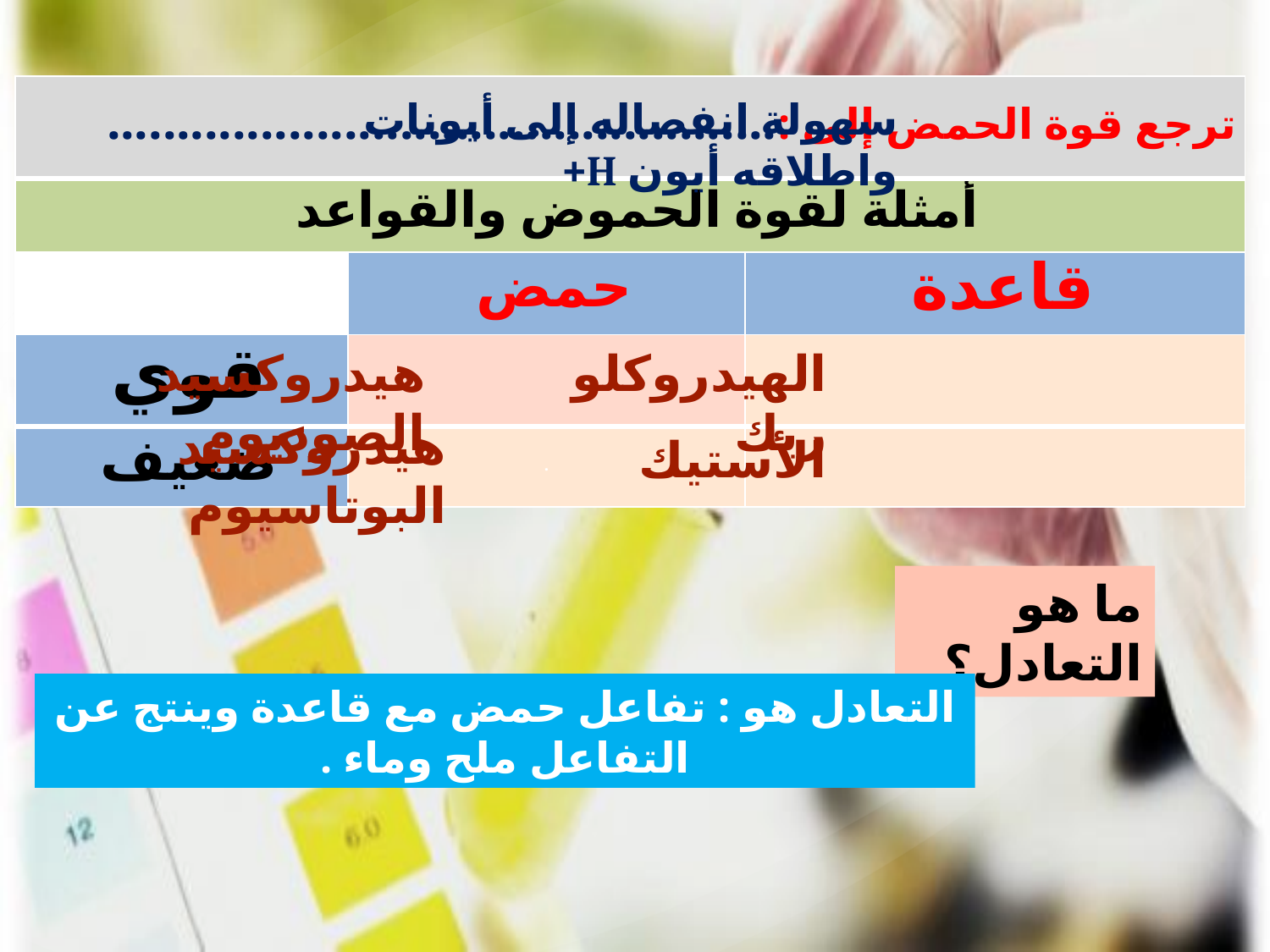

| ترجع قوة الحمض إلى :................................................ |  |  |
| --- | --- | --- |
| أمثلة لقوة الحموض والقواعد |  |  |
|  | حمض | قاعدة |
| قوي |  |  |
| ضعيف | . |  |
سهولة انفصاله إلى أيونات واطلاقه أيون H+
هيدروكسيد الصوديوم
الهيدروكلوريك
هيدروكسيد البوتاسيوم
الأستيك
ما هو التعادل؟
التعادل هو : تفاعل حمض مع قاعدة وينتج عن التفاعل ملح وماء .